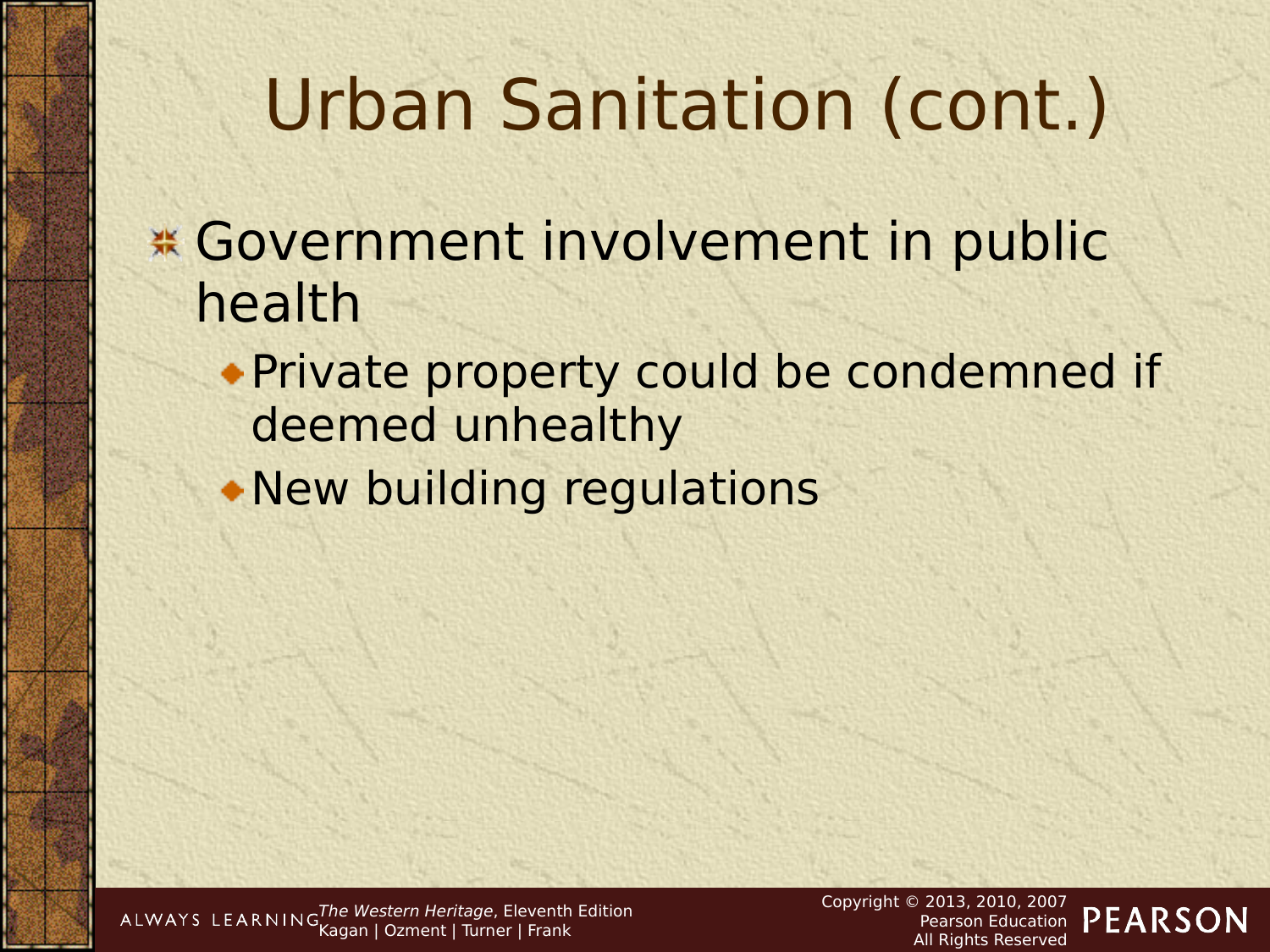

Urban Sanitation (cont.)
Government involvement in public health
Private property could be condemned if deemed unhealthy
New building regulations